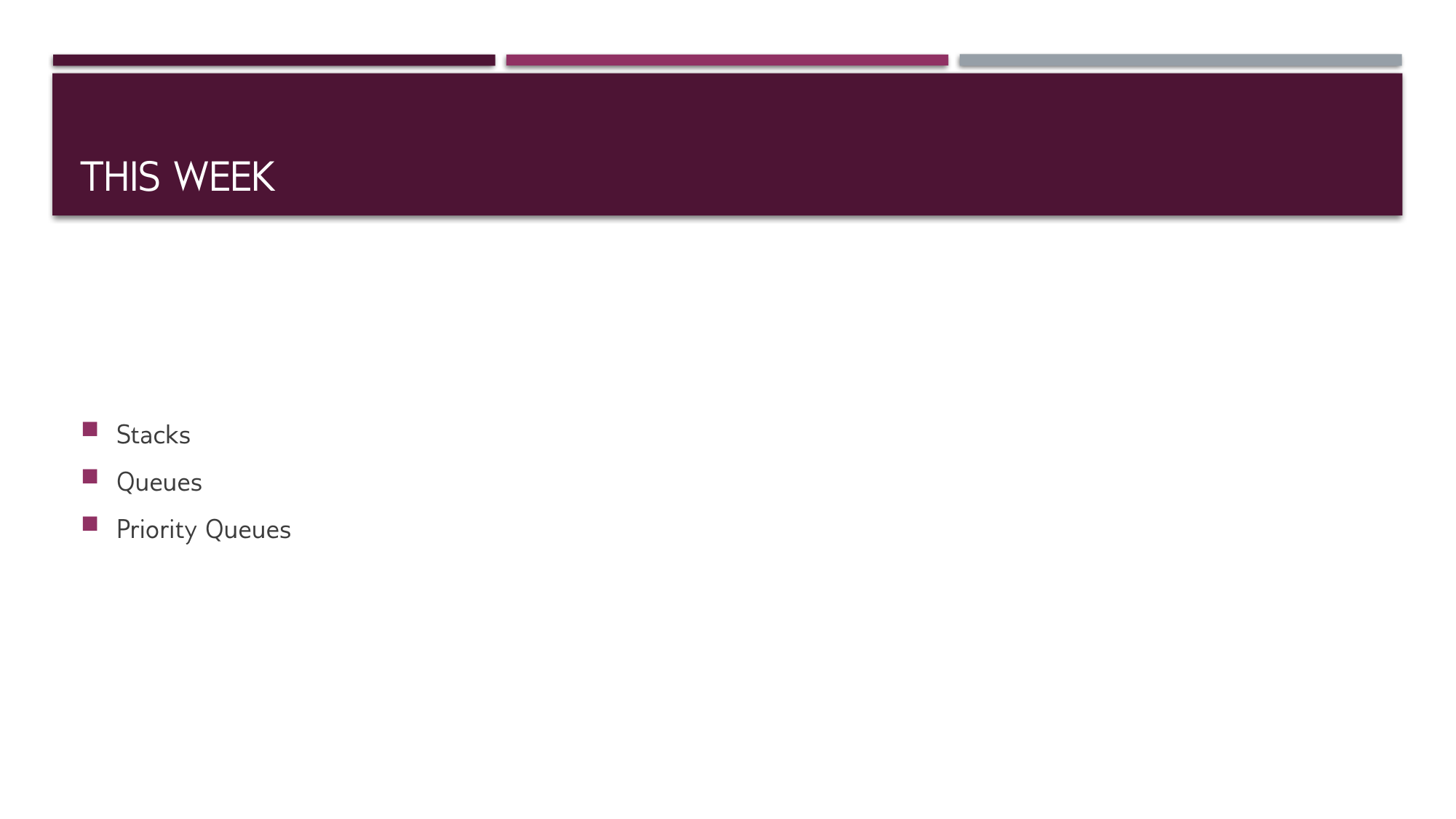

# This Week
Stacks
Queues
Priority Queues